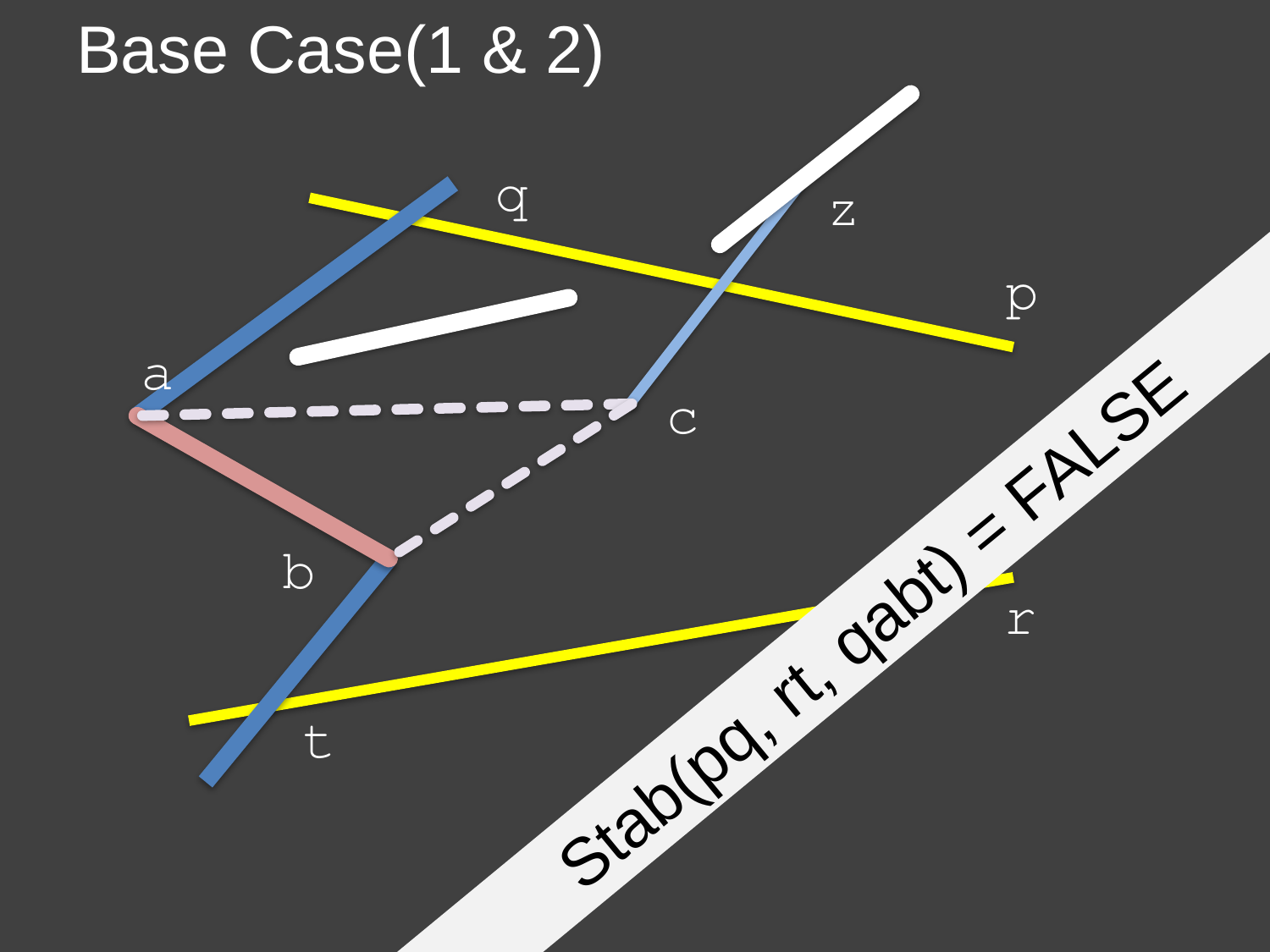

Base Case(1 & 2)
q

p
a
b
r
t
z
c
Stab(pq, rt, qabt) = FALSE